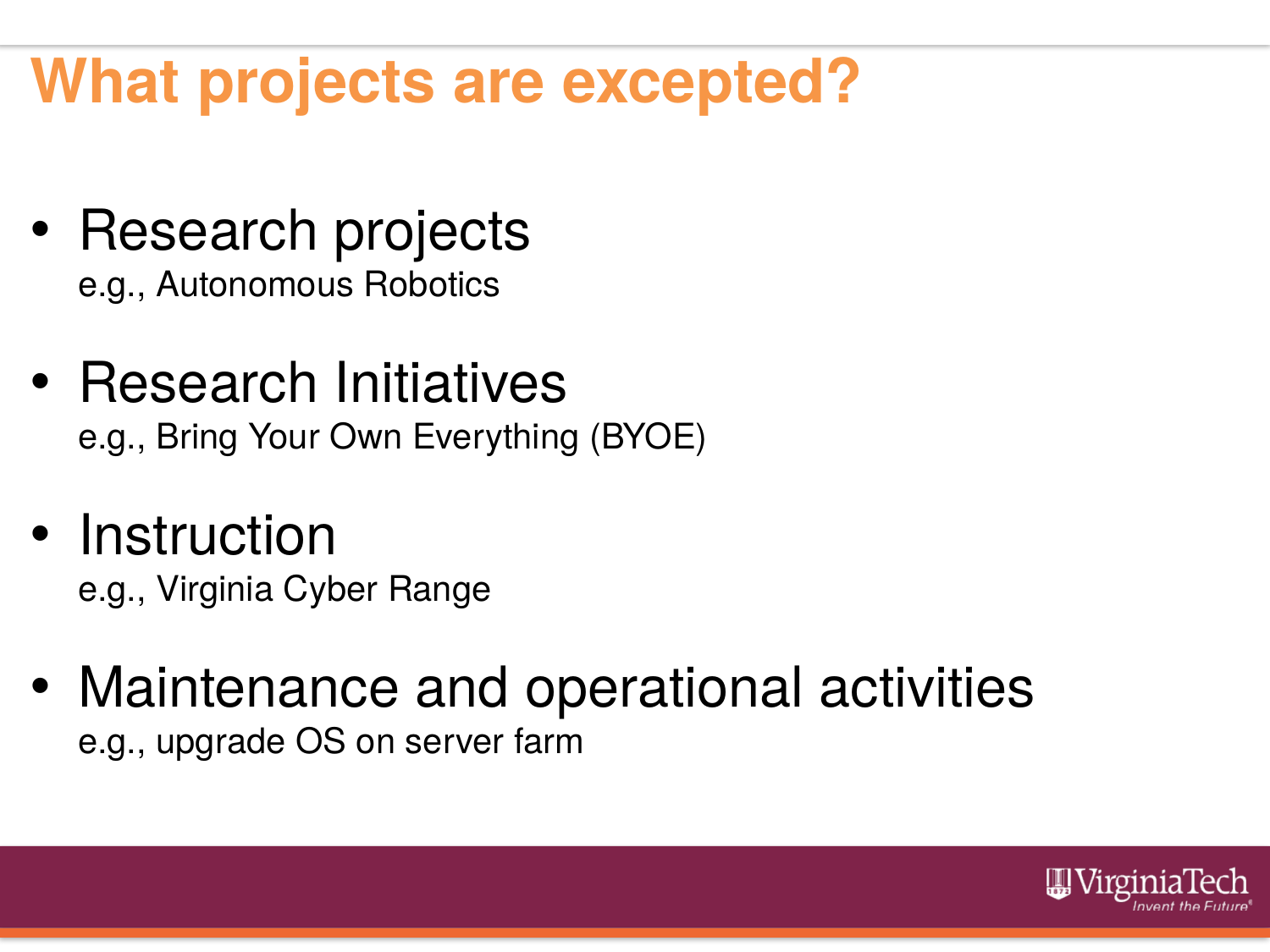

What projects are excepted?

Research projects
e.g., Autonomous Robotics
Research Initiatives
e.g., Bring Your Own Everything (BYOE)
Instruction
e.g., Virginia Cyber Range
Maintenance and operational activities
e.g., upgrade OS on server farm